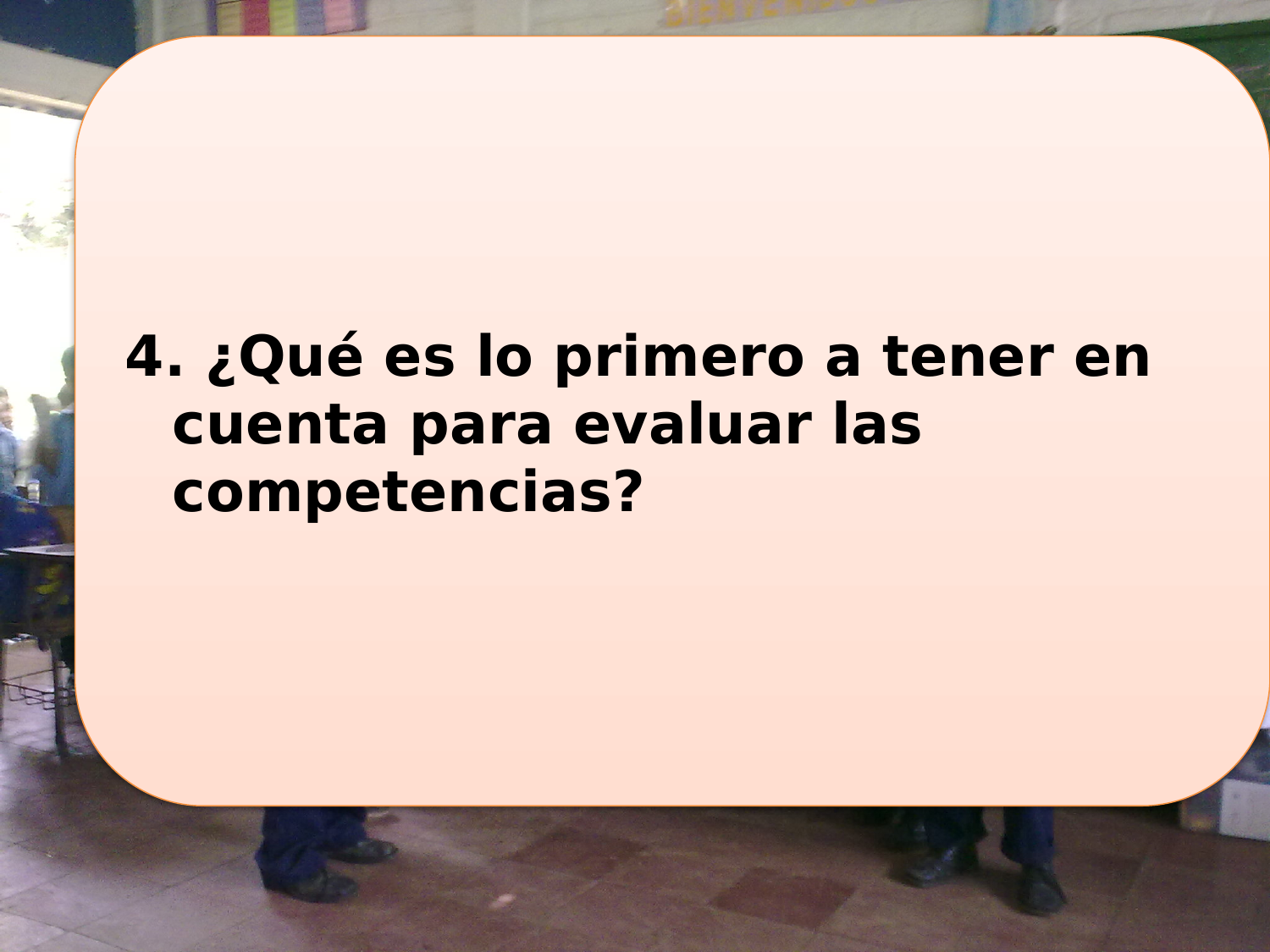

4. ¿Qué es lo primero a tener en cuenta para evaluar las competencias?